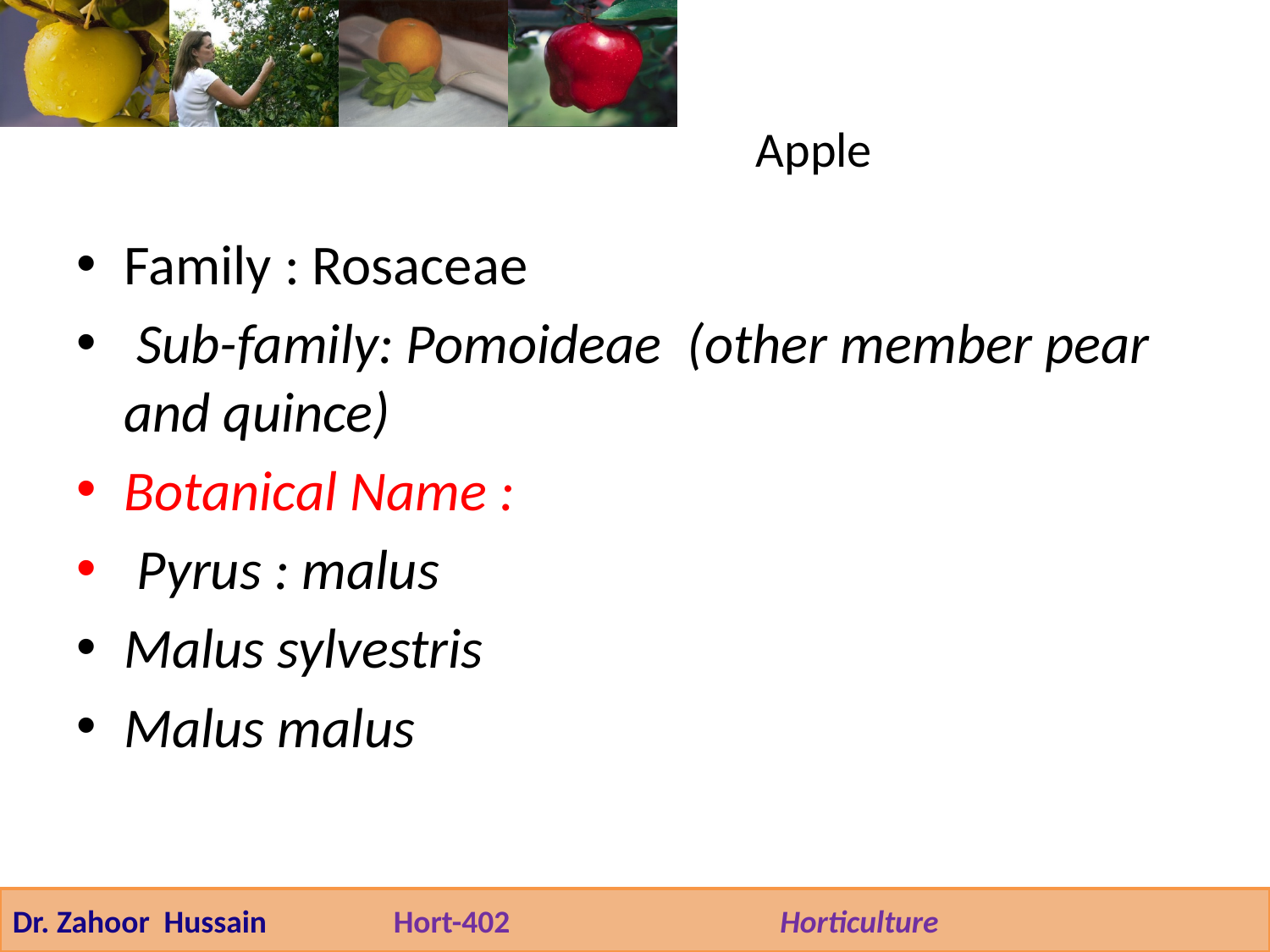

# Apple
Family : Rosaceae
 Sub-family: Pomoideae  (other member pear and quince)
Botanical Name :
 Pyrus : malus
Malus sylvestris
Malus malus